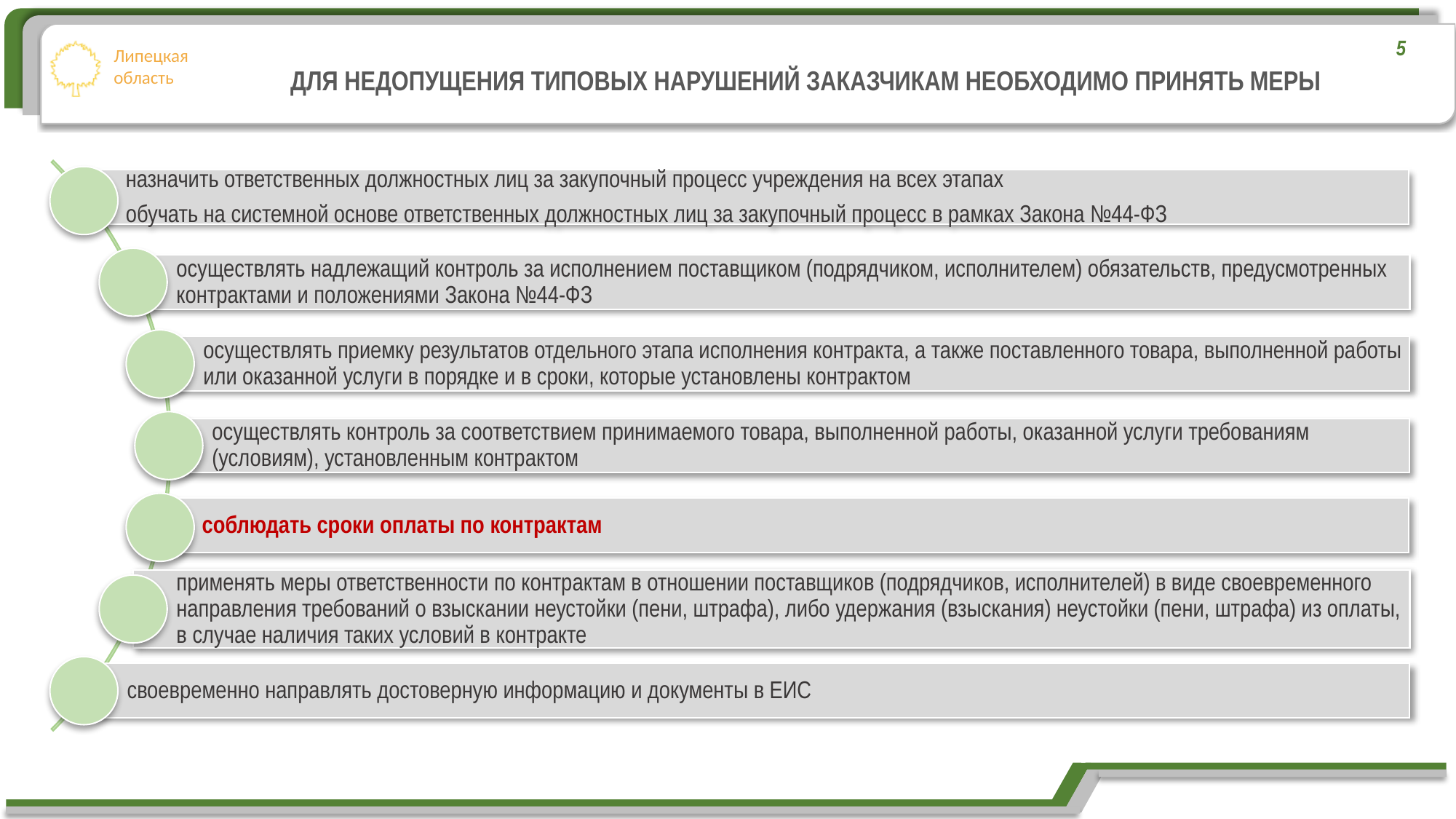

5
ДЛЯ НЕДОПУЩЕНИЯ ТИПОВЫХ НАРУШЕНИЙ ЗАКАЗЧИКАМ НЕОБХОДИМО ПРИНЯТЬ МЕРЫ
назначить ответственных должностных лиц за закупочный процесс учреждения на всех этапах
обучать на системной основе ответственных должностных лиц за закупочный процесс в рамках Закона №44-ФЗ
осуществлять надлежащий контроль за исполнением поставщиком (подрядчиком, исполнителем) обязательств, предусмотренных контрактами и положениями Закона №44-ФЗ
осуществлять приемку результатов отдельного этапа исполнения контракта, а также поставленного товара, выполненной работы или оказанной услуги в порядке и в сроки, которые установлены контрактом
осуществлять контроль за соответствием принимаемого товара, выполненной работы, оказанной услуги требованиям (условиям), установленным контрактом
соблюдать сроки оплаты по контрактам
применять меры ответственности по контрактам в отношении поставщиков (подрядчиков, исполнителей) в виде своевременного направления требований о взыскании неустойки (пени, штрафа), либо удержания (взыскания) неустойки (пени, штрафа) из оплаты, в случае наличия таких условий в контракте
своевременно направлять достоверную информацию и документы в ЕИС